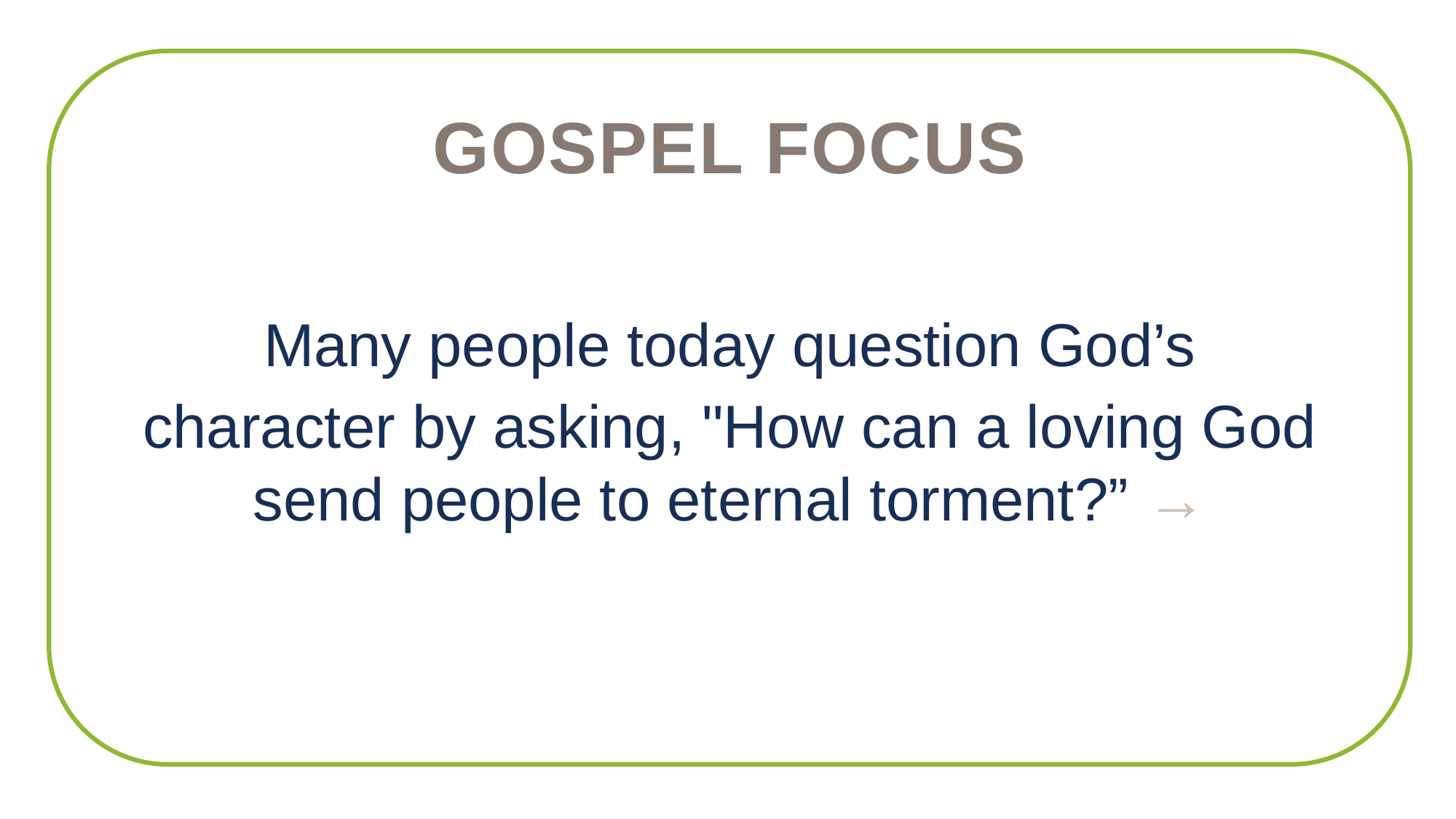

Gospel focus
Many people today question God’s
character by asking, "How can a loving God send people to eternal torment?” →